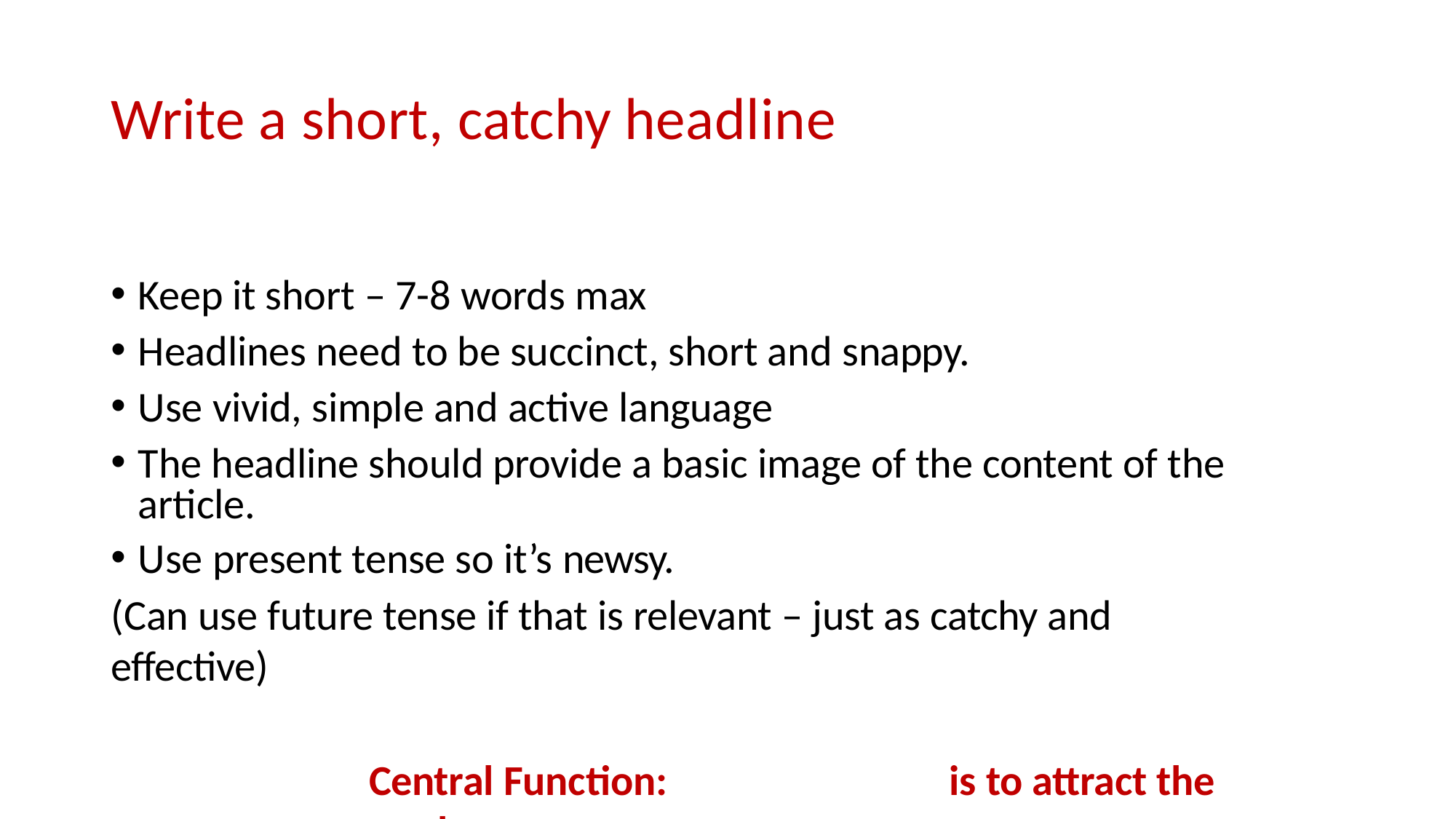

# Write a short, catchy headline
Keep it short – 7-8 words max
Headlines need to be succinct, short and snappy.
Use vivid, simple and active language
The headline should provide a basic image of the content of the  article.
Use present tense so it’s newsy.
(Can use future tense if that is relevant – just as catchy and effective)

Central Function:	is to attract the reader